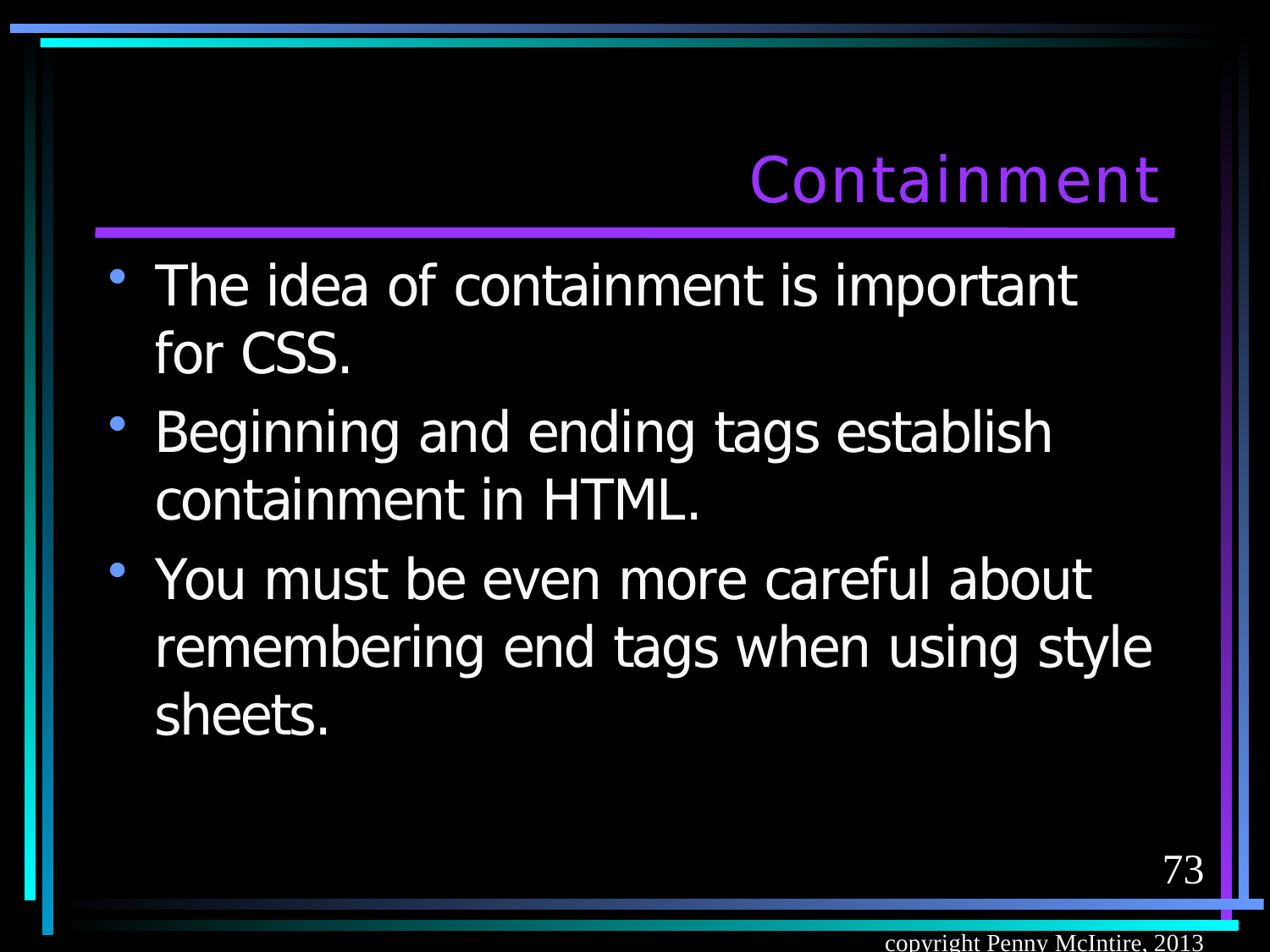

# Containment
The idea of containment is important for CSS.
Beginning and ending tags establish containment in HTML.
You must be even more careful about remembering end tags when using style sheets.
73
copyright Penny McIntire, 2013